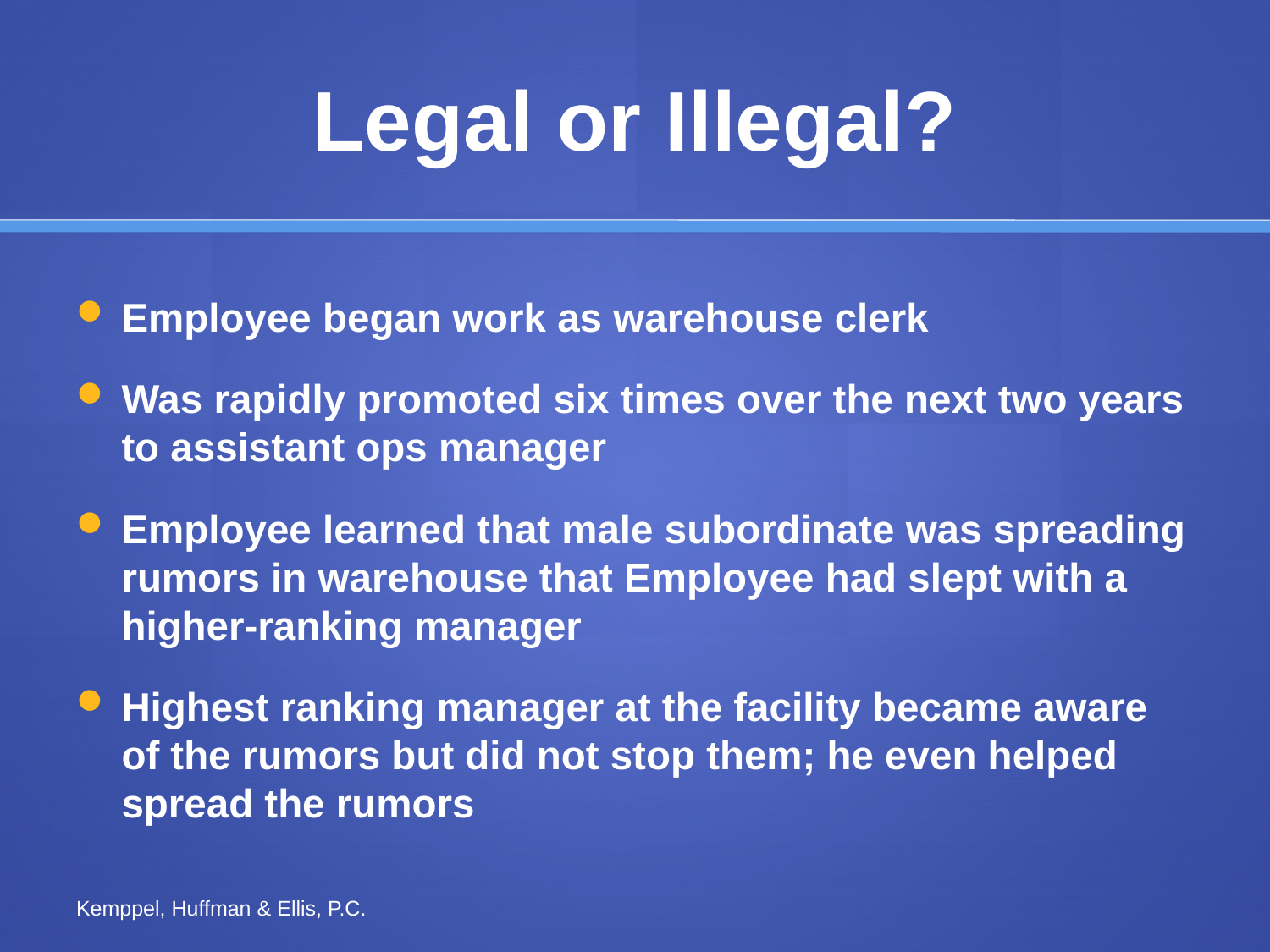

# Legal or Illegal?
Employee began work as warehouse clerk
Was rapidly promoted six times over the next two years to assistant ops manager
Employee learned that male subordinate was spreading rumors in warehouse that Employee had slept with a higher-ranking manager
Highest ranking manager at the facility became aware of the rumors but did not stop them; he even helped spread the rumors
Kemppel, Huffman & Ellis, P.C.